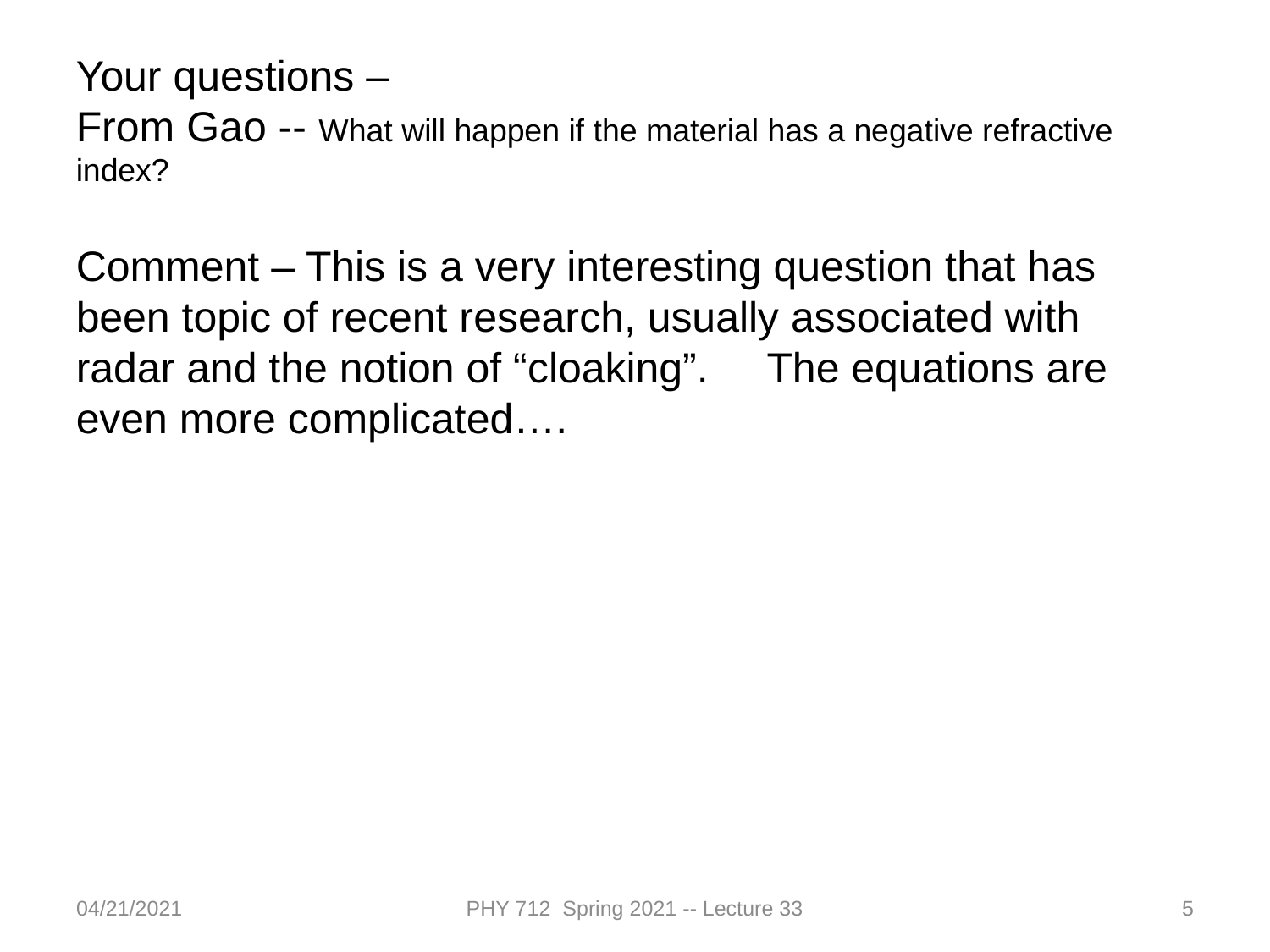

Your questions –
From Gao -- What will happen if the material has a negative refractive index?

Comment – This is a very interesting question that has been topic of recent research, usually associated with radar and the notion of “cloaking”.     The equations are even more complicated….
04/21/2021
PHY 712  Spring 2021 -- Lecture 33
5